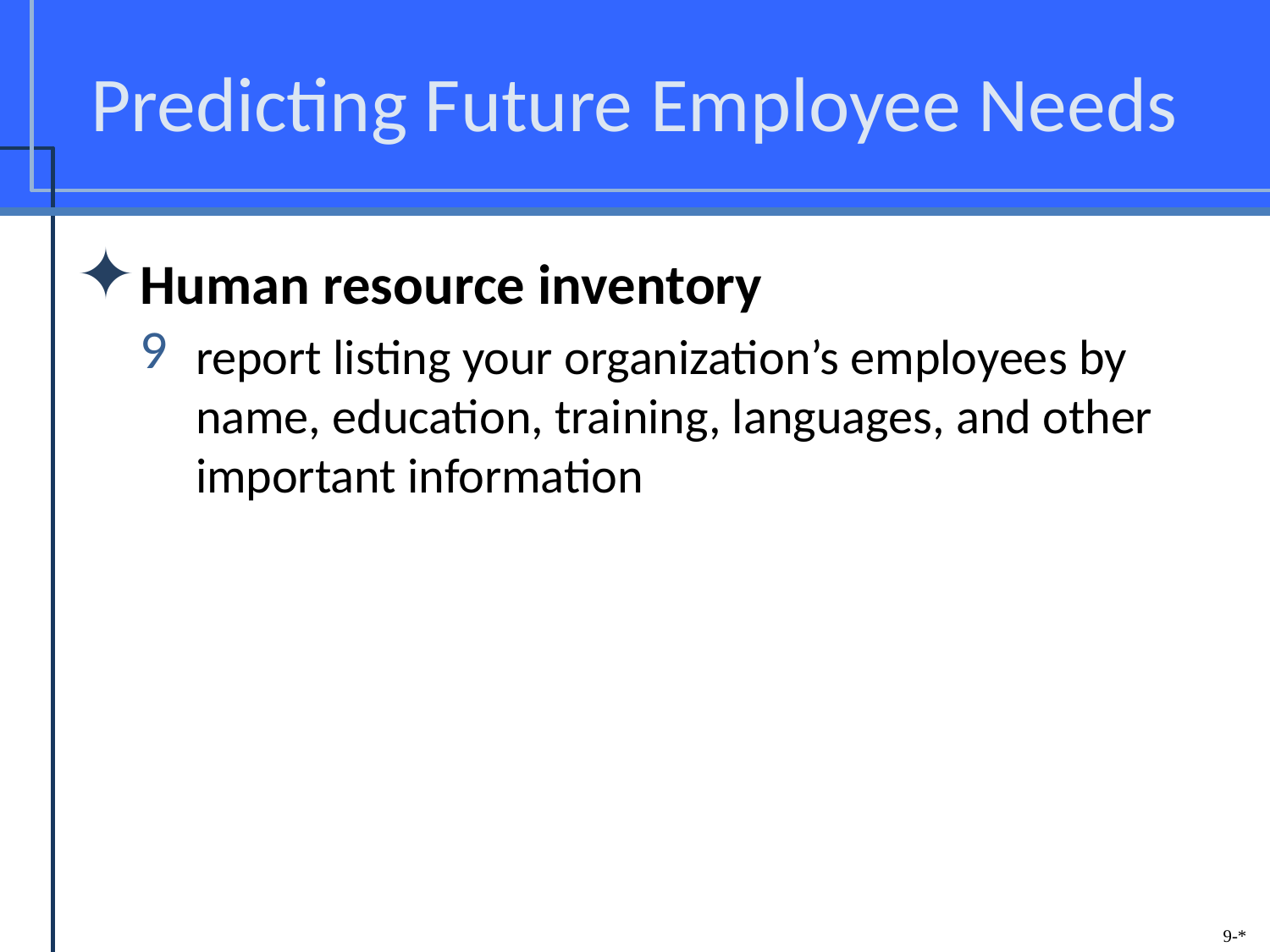

# Predicting Future Employee Needs
Human resource inventory
report listing your organization’s employees by name, education, training, languages, and other important information